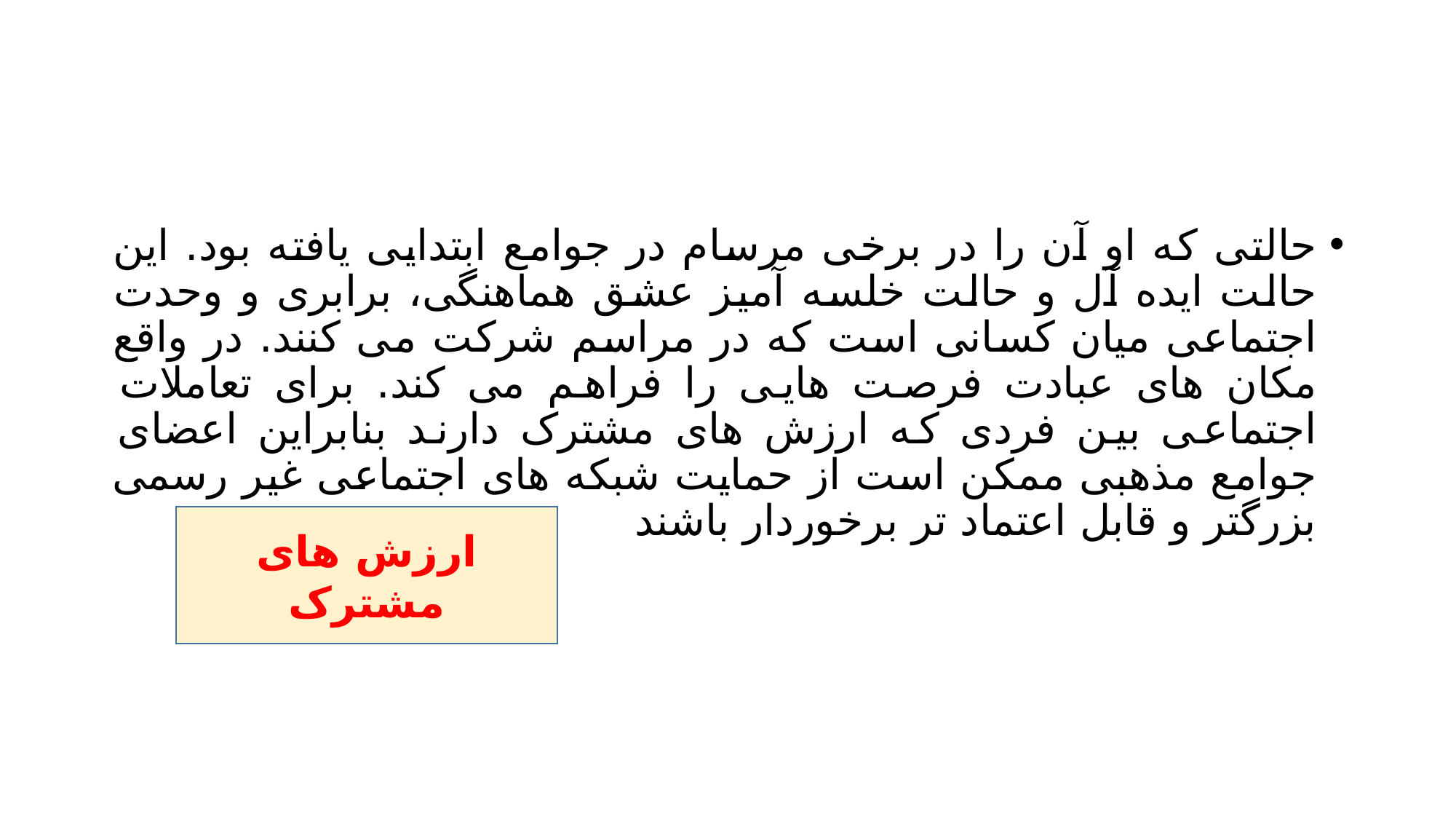

#
حالتی که او آن را در برخی مرسام در جوامع ابتدایی یافته بود. این حالت ایده آل و حالت خلسه آمیز عشق هماهنگی، برابری و وحدت اجتماعی میان کسانی است که در مراسم شرکت می کنند. در واقع مکان های عبادت فرصت هایی را فراهم می کند. برای تعاملات اجتماعی بین فردی که ارزش های مشترک دارند بنابراین اعضای جوامع مذهبی ممکن است از حمایت شبکه های اجتماعی غیر رسمی بزرگتر و قابل اعتماد تر برخوردار باشند
ارزش های مشترک